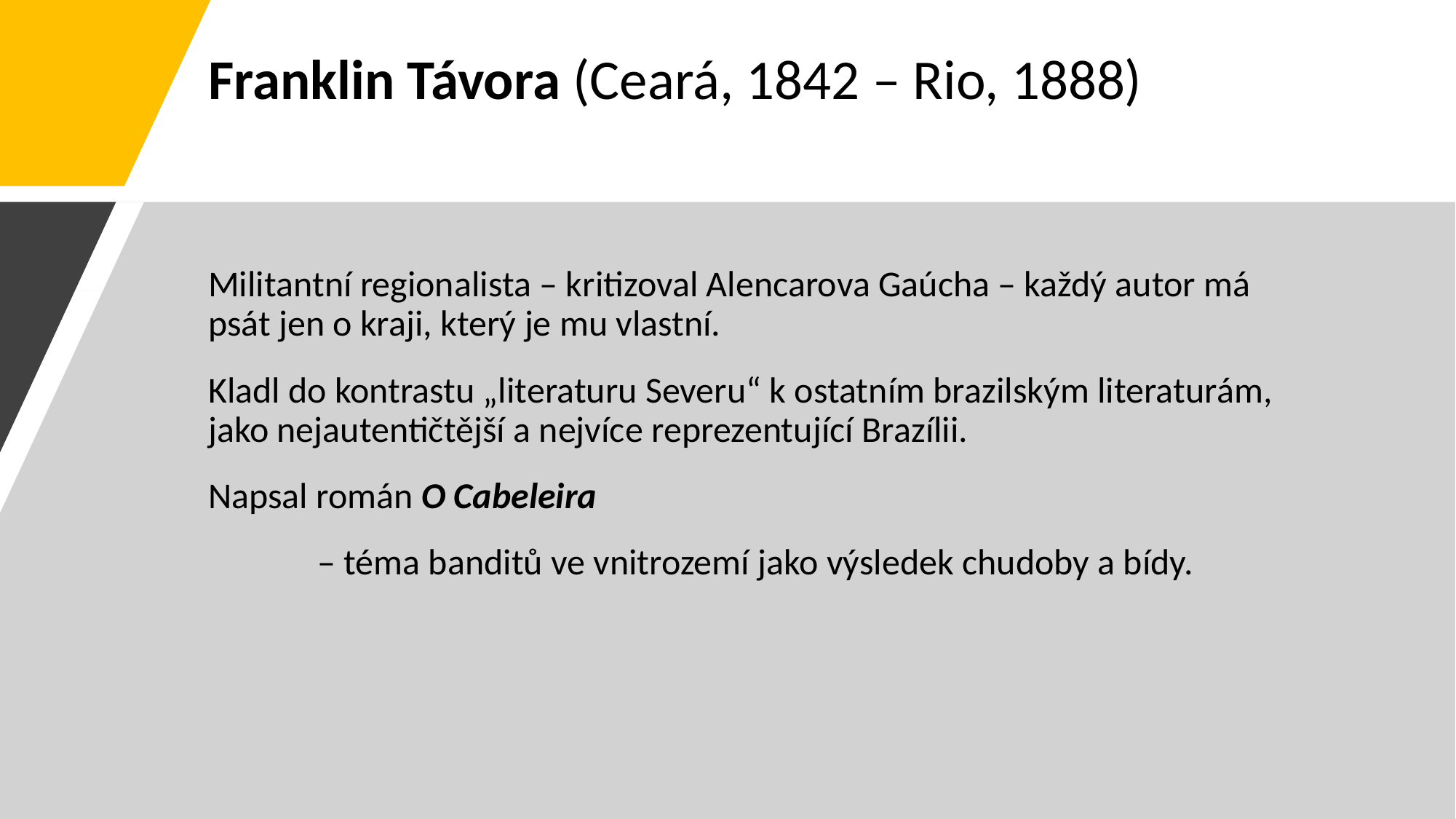

# Franklin Távora (Ceará, 1842 – Rio, 1888)

Militantní regionalista – kritizoval Alencarova Gaúcha – každý autor má psát jen o kraji, který je mu vlastní.
Kladl do kontrastu „literaturu Severu“ k ostatním brazilským literaturám, jako nejautentičtější a nejvíce reprezentující Brazílii.
Napsal román O Cabeleira
	– téma banditů ve vnitrozemí jako výsledek chudoby a bídy.